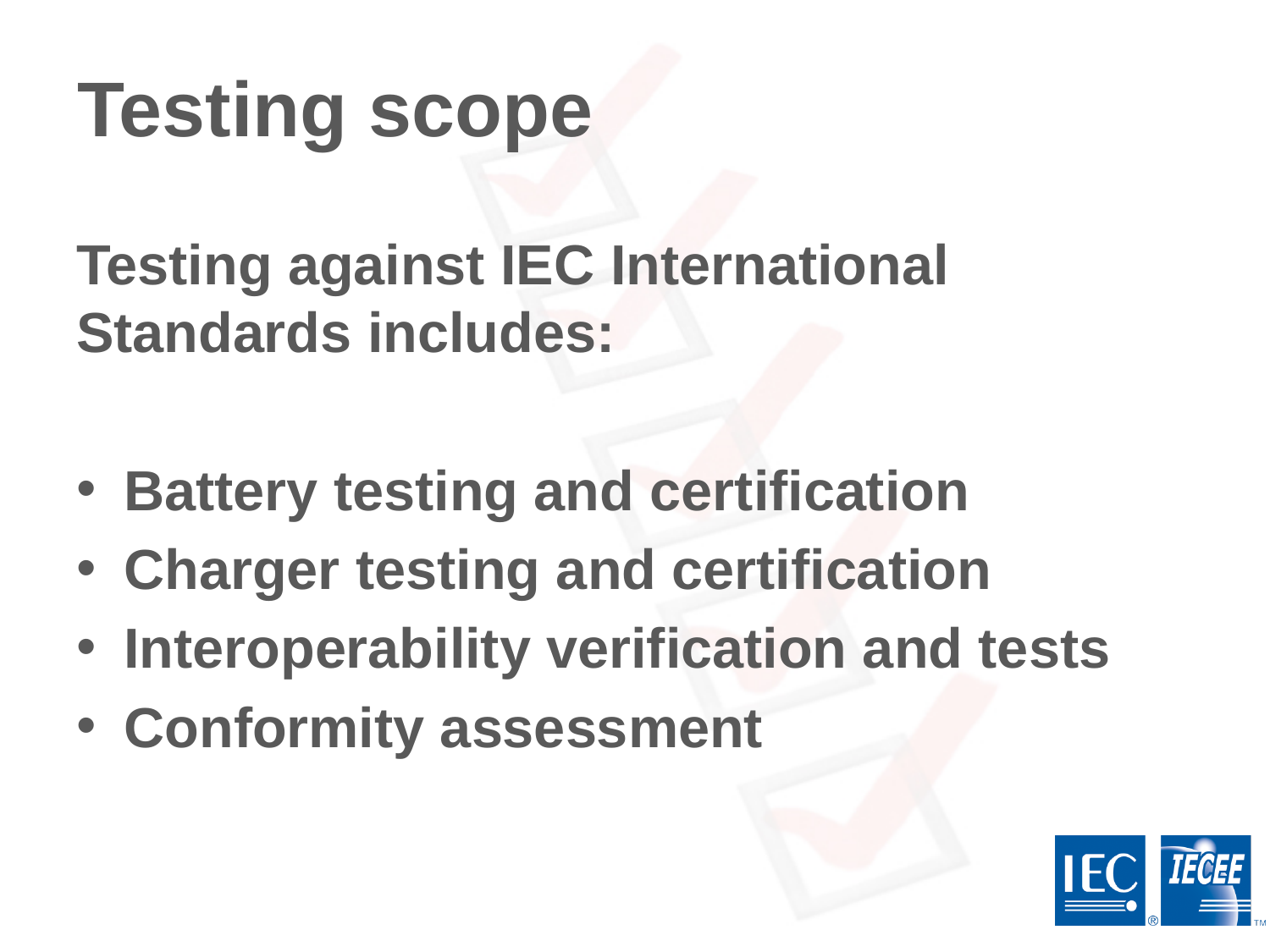

# Testing scope
Testing against IEC International Standards includes:

Battery testing and certification
Charger testing and certification
Interoperability verification and tests
Conformity assessment